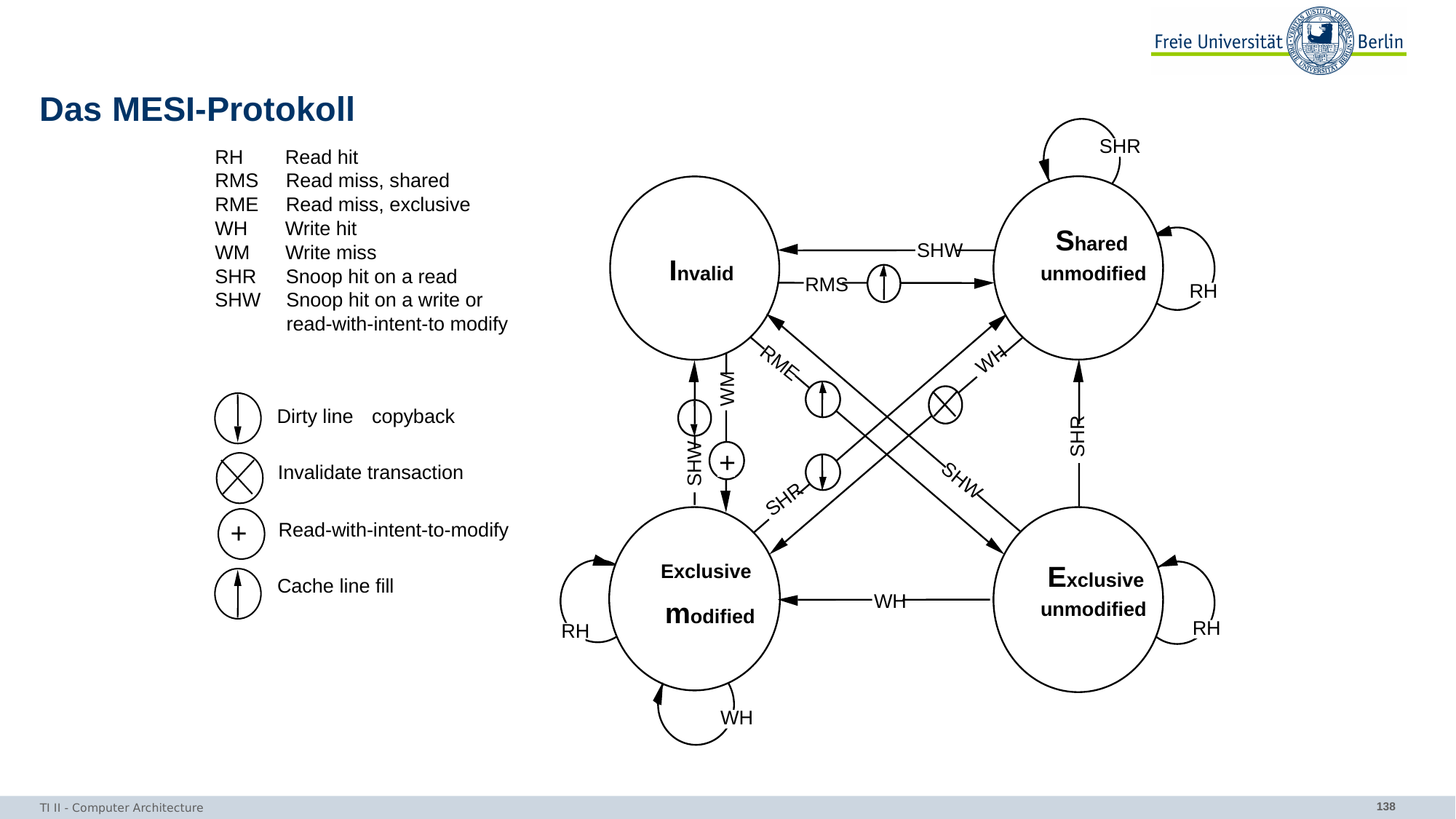

# Das MESI-Protokoll

SHR

RH
Read hit

RMS
Read miss, shared

RME
Read miss, exclusive

WH
Write hit

WM
Write miss

SHR
Snoop hit on a read

SHW
Snoop hit on a write or

read-with-intent-to modify

Dirty line
copyback

Invalidate transaction

+

Read-with-intent-to-modify

Cache line fill

Shared

SHW

Invalid
unmodified

RMS

RH

WH

RME

WM

SHR

+

SHW

SHW

SHR

Exclusive
Exclusive

WH

modified

unmodified
RH
RH

WH

TI II - Computer Architecture